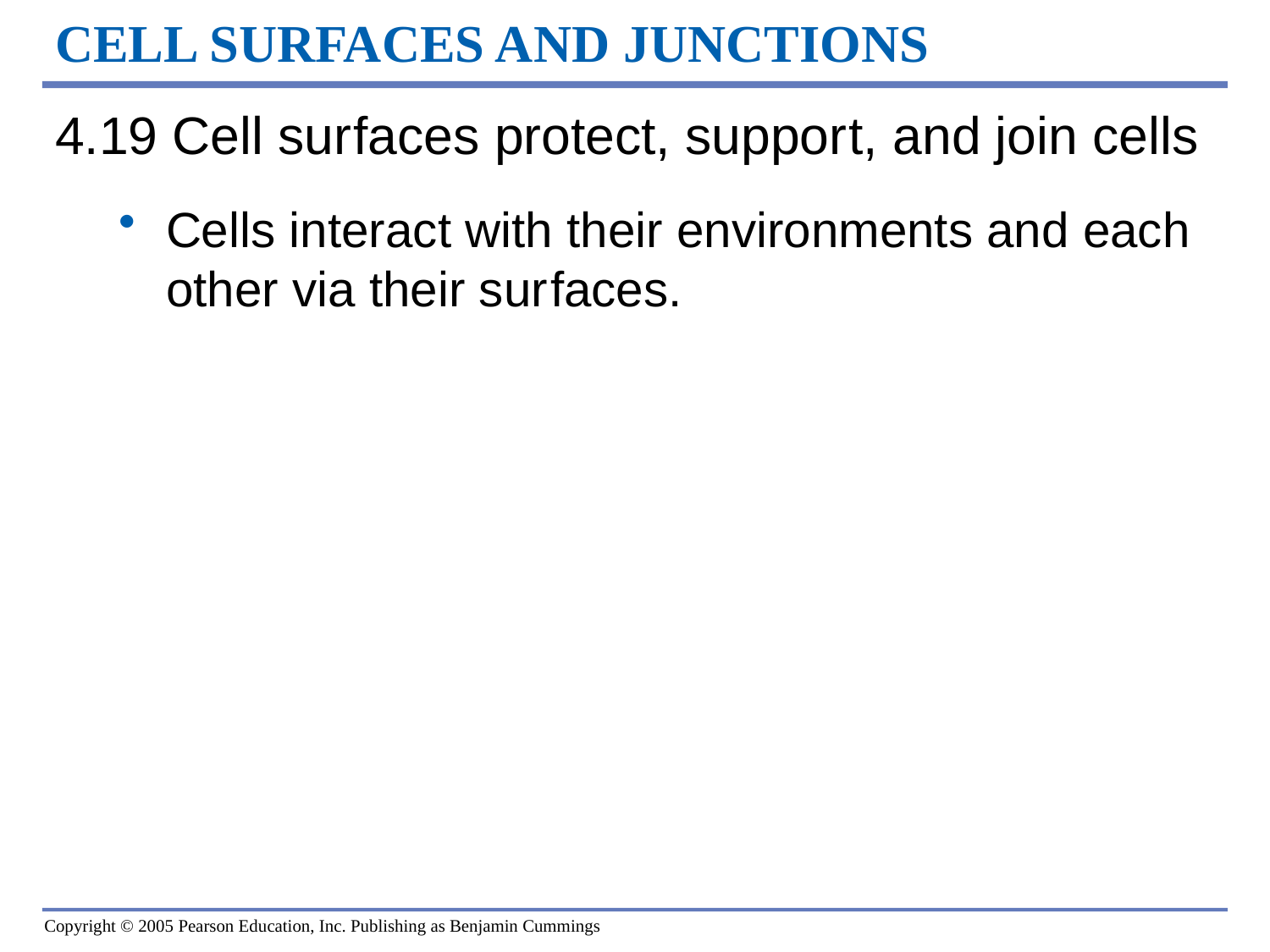

# CELL SURFACES AND JUNCTIONS
4.19 Cell sur faces protect, suppor t, and join cells
Cells interact with their environments and each other via their sur faces.